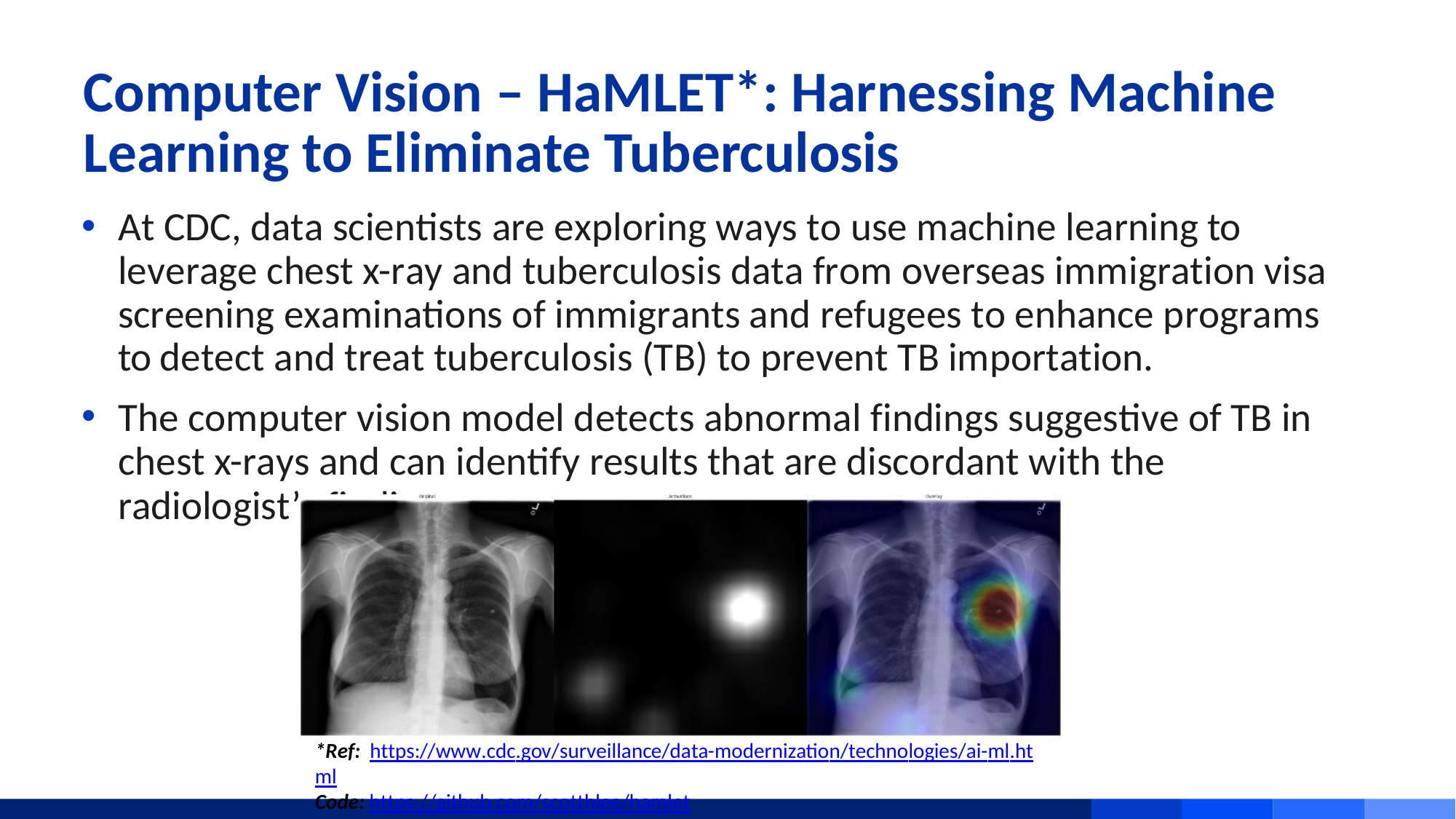

# Computer Vision – HaMLET*: Harnessing Machine Learning to Eliminate Tuberculosis
At CDC, data scientists are exploring ways to use machine learning to leverage chest x-ray and tuberculosis data from overseas immigration visa screening examinations of immigrants and refugees to enhance programs to detect and treat tuberculosis (TB) to prevent TB importation.
The computer vision model detects abnormal findings suggestive of TB in chest x-rays and can identify results that are discordant with the radiologist’s findings.

*Ref:  https://www.cdc.gov/surveillance/data-modernization/technologies/ai-ml.html
Code: https://github.com/scotthlee/hamlet